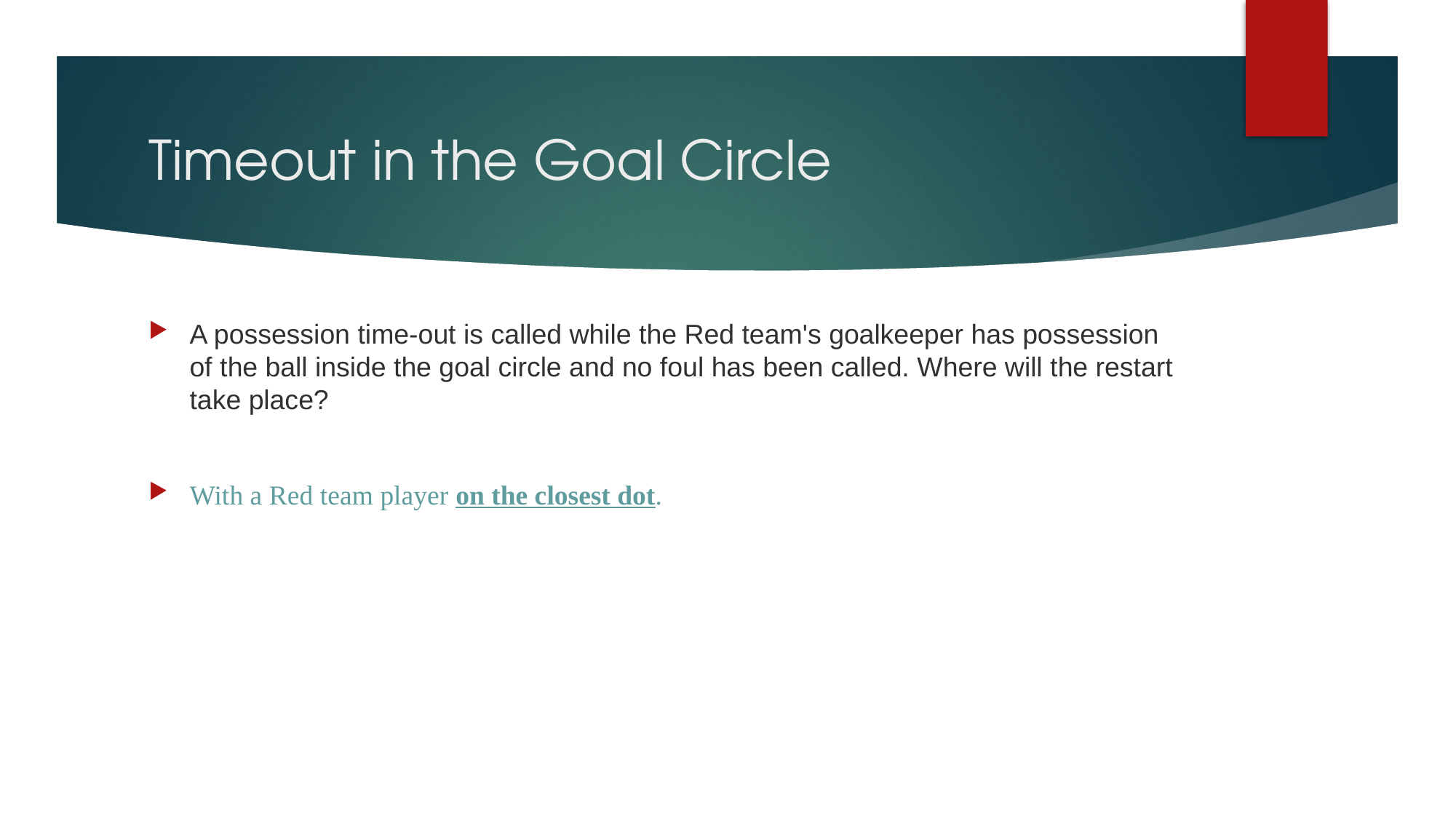

# Timeout in the Goal Circle
A possession time-out is called while the Red team's goalkeeper has possession of the ball inside the goal circle and no foul has been called. Where will the restart take place?

With a Red team player on the closest dot.